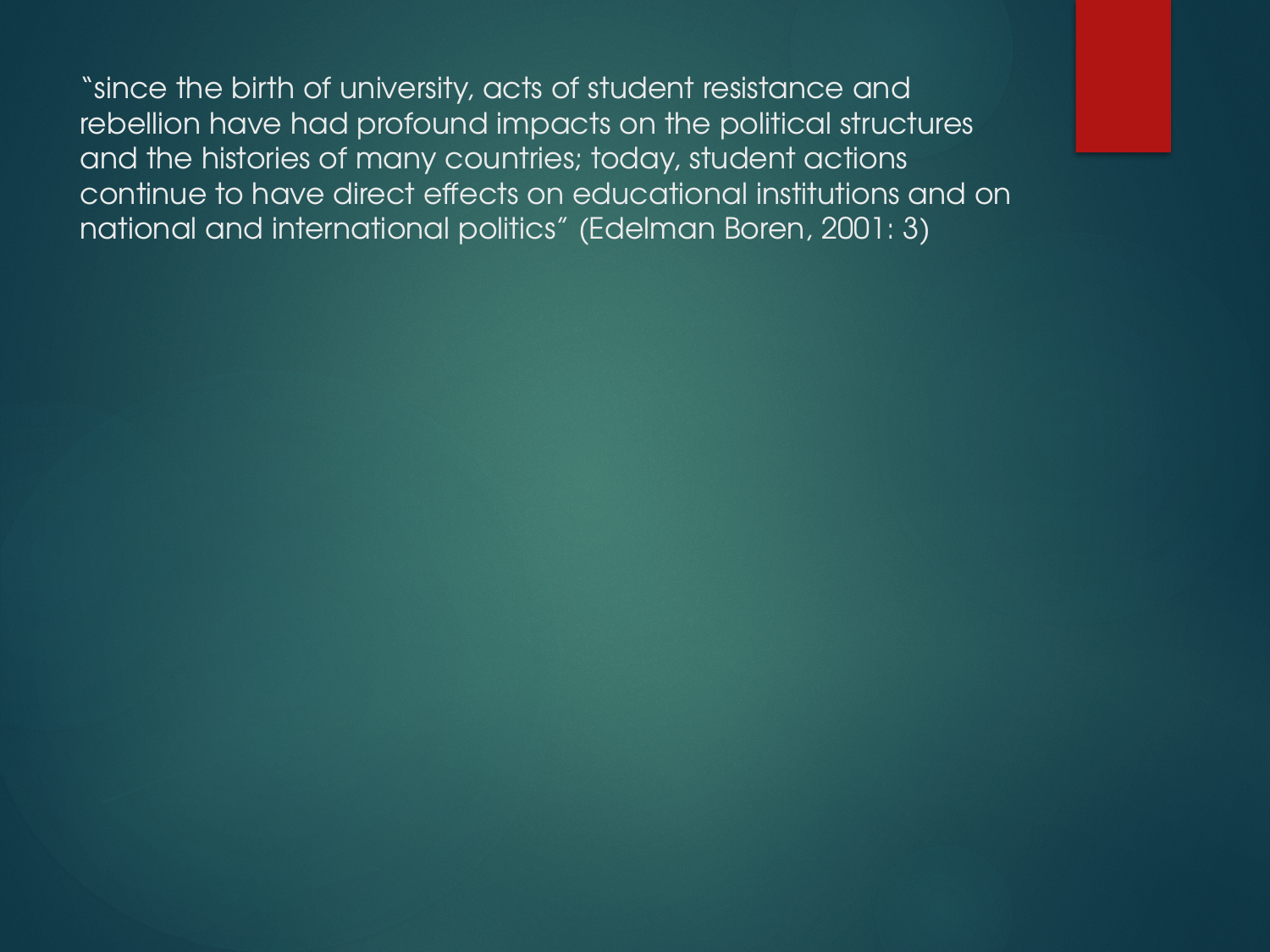

# “since the birth of university, acts of student resistance and rebellion have had profound impacts on the political structures and the histories of many countries; today, student actions continue to have direct effects on educational institutions and on national and international politics” (Edelman Boren, 2001: 3)